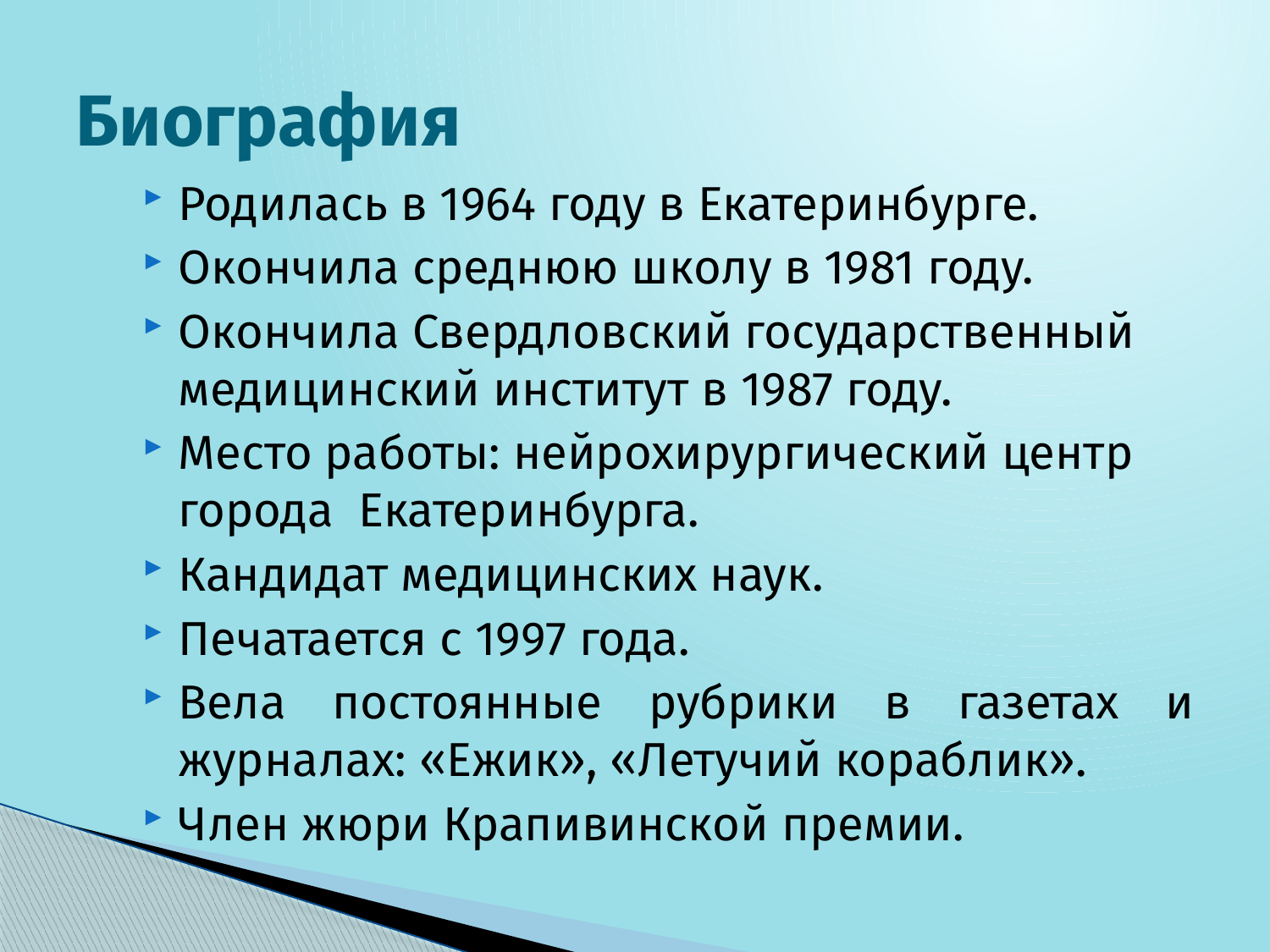

# Биография
Родилась в 1964 году в Екатеринбурге.
Окончила среднюю школу в 1981 году.
Окончила Свердловский государственный медицинский институт в 1987 году.
Место работы: нейрохирургический центр города  Екатеринбурга.
Кандидат медицинских наук.
Печатается с 1997 года.
Вела постоянные рубрики в газетах и журналах: «Ежик», «Летучий кораблик».
Член жюри Крапивинской премии.